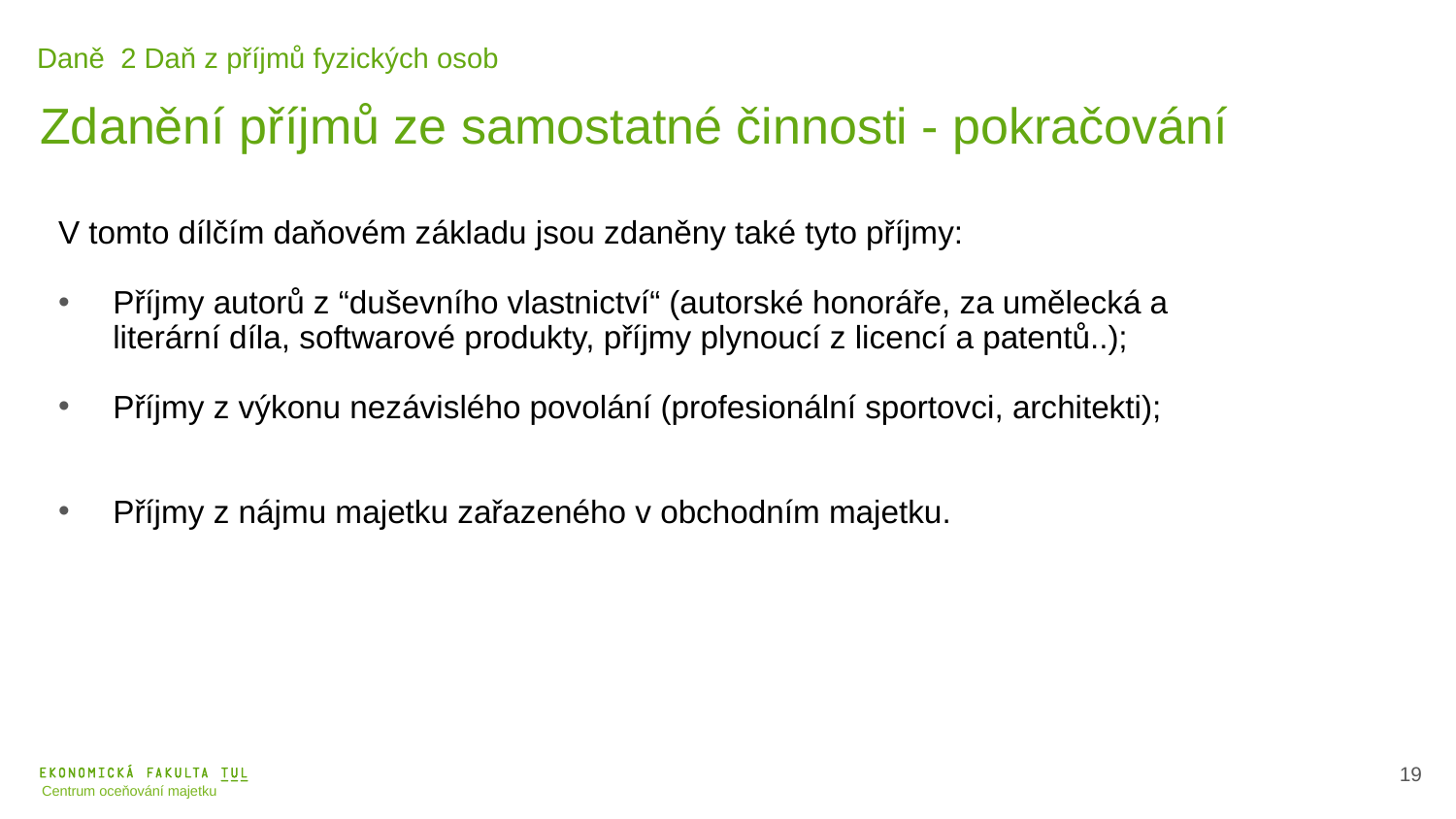

Daně  2 Daň z příjmů fyzických osob
Zdanění příjmů ze samostatné činnosti - pokračování

V tomto dílčím daňovém základu jsou zdaněny také tyto příjmy:

Příjmy autorů z “duševního vlastnictví“ (autorské honoráře, za umělecká a literární díla, softwarové produkty, příjmy plynoucí z licencí a patentů..);

Příjmy z výkonu nezávislého povolání (profesionální sportovci, architekti);

Příjmy z nájmu majetku zařazeného v obchodním majetku.

19
Centrum oceňování majetku